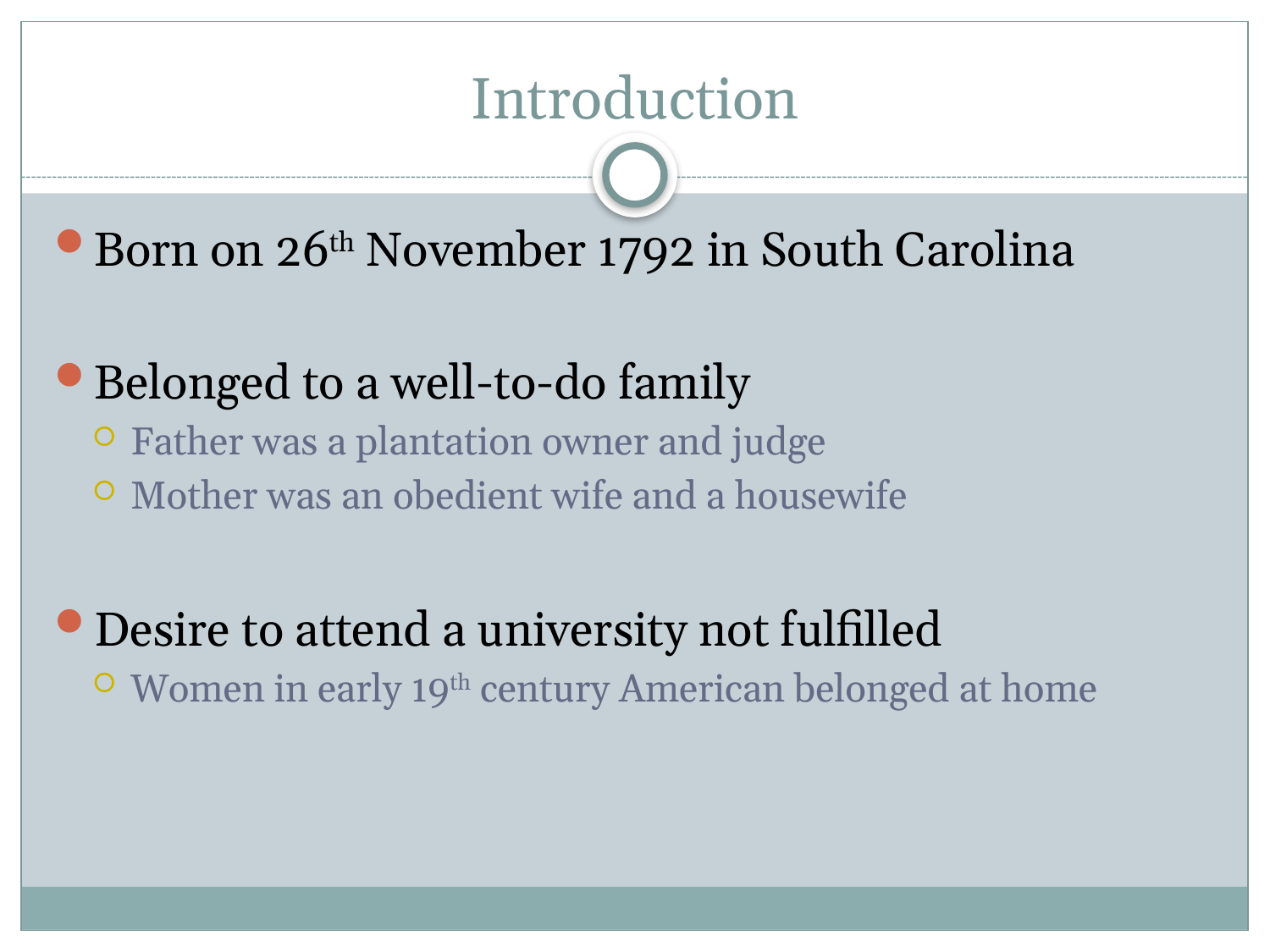

# Introduction
Born on 26th November 1792 in South Carolina

Belonged to a well-to-do family
Father was a plantation owner and judge
Mother was an obedient wife and a housewife

Desire to attend a university not fulfilled
Women in early 19th century American belonged at home